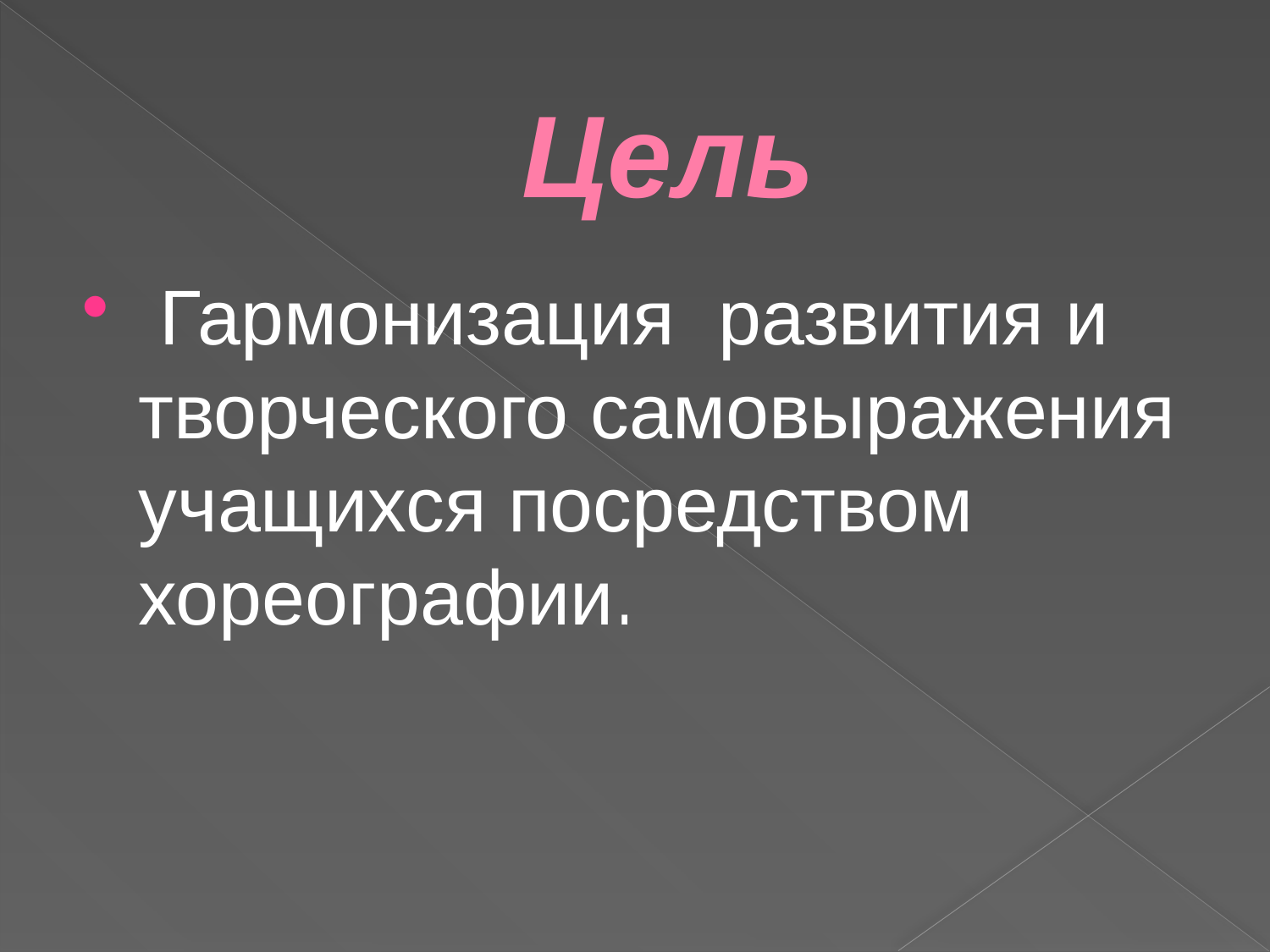

# Цель
 Гармонизация  развития и творческого самовыражения учащихся посредством хореографии.